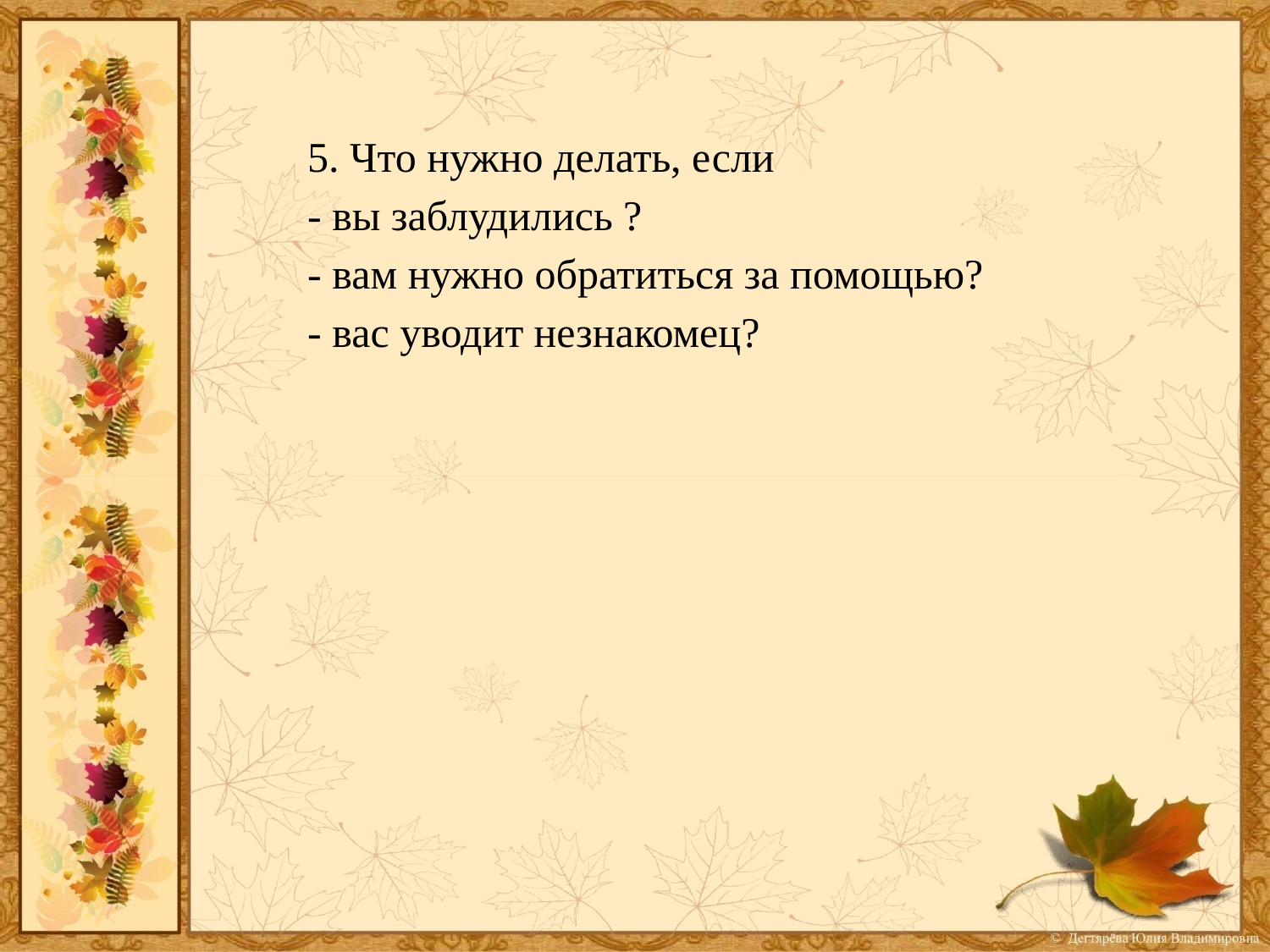

5. Что нужно делать, если
- вы заблудились ?
- вам нужно обратиться за помощью?
- вас уводит незнакомец?